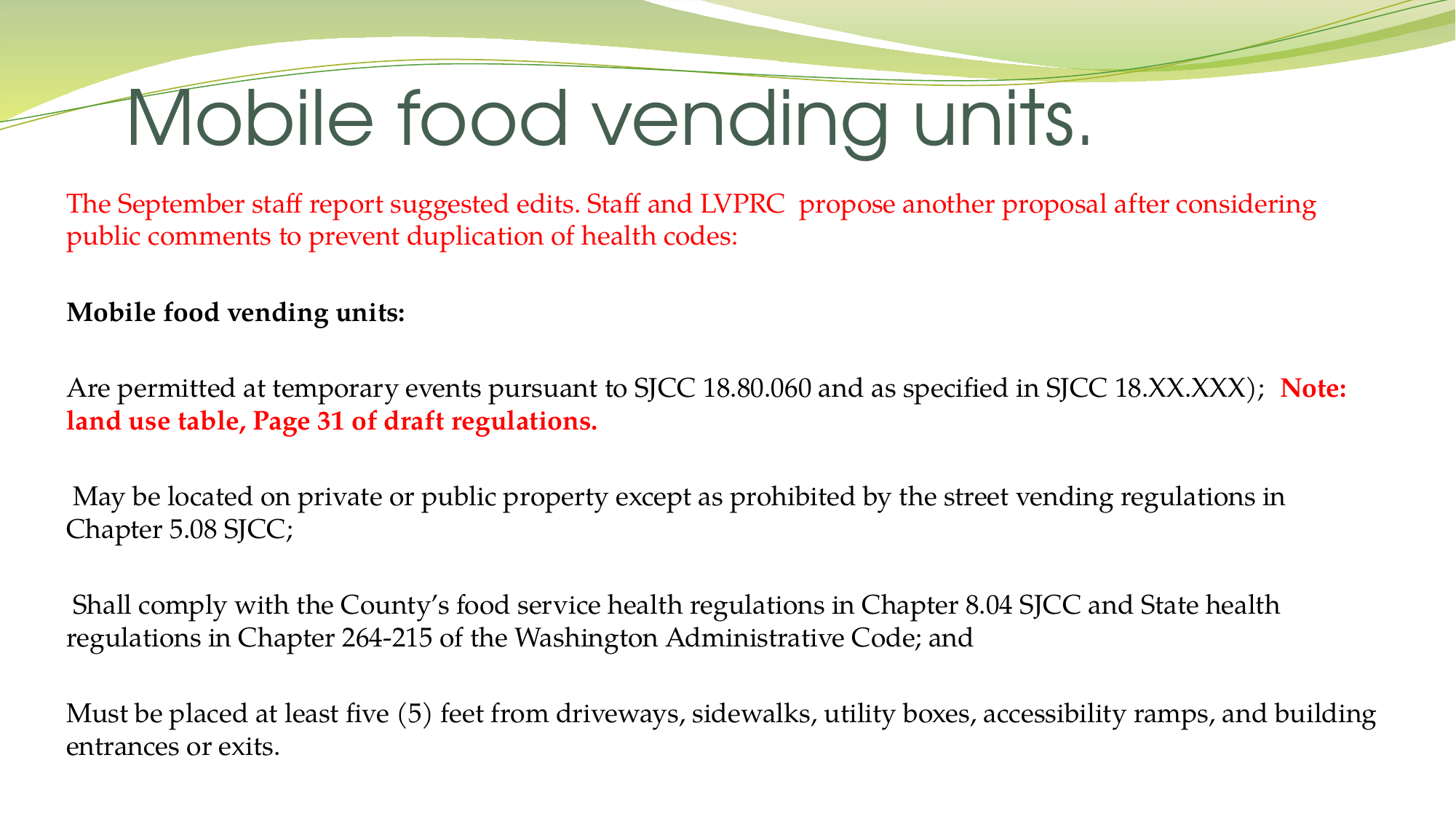

# Mobile food vending units.
The September staff report suggested edits. Staff and LVPRC  propose another proposal after considering public comments to prevent duplication of health codes:

Mobile food vending units:

Are permitted at temporary events pursuant to SJCC 18.80.060 and as specified in SJCC 18.XX.XXX);  Note: land use table, Page 31 of draft regulations.

 May be located on private or public property except as prohibited by the street vending regulations in Chapter 5.08 SJCC;

 Shall comply with the County’s food service health regulations in Chapter 8.04 SJCC and State health regulations in Chapter 264-215 of the Washington Administrative Code; and

Must be placed at least five (5) feet from driveways, sidewalks, utility boxes, accessibility ramps, and building entrances or exits.